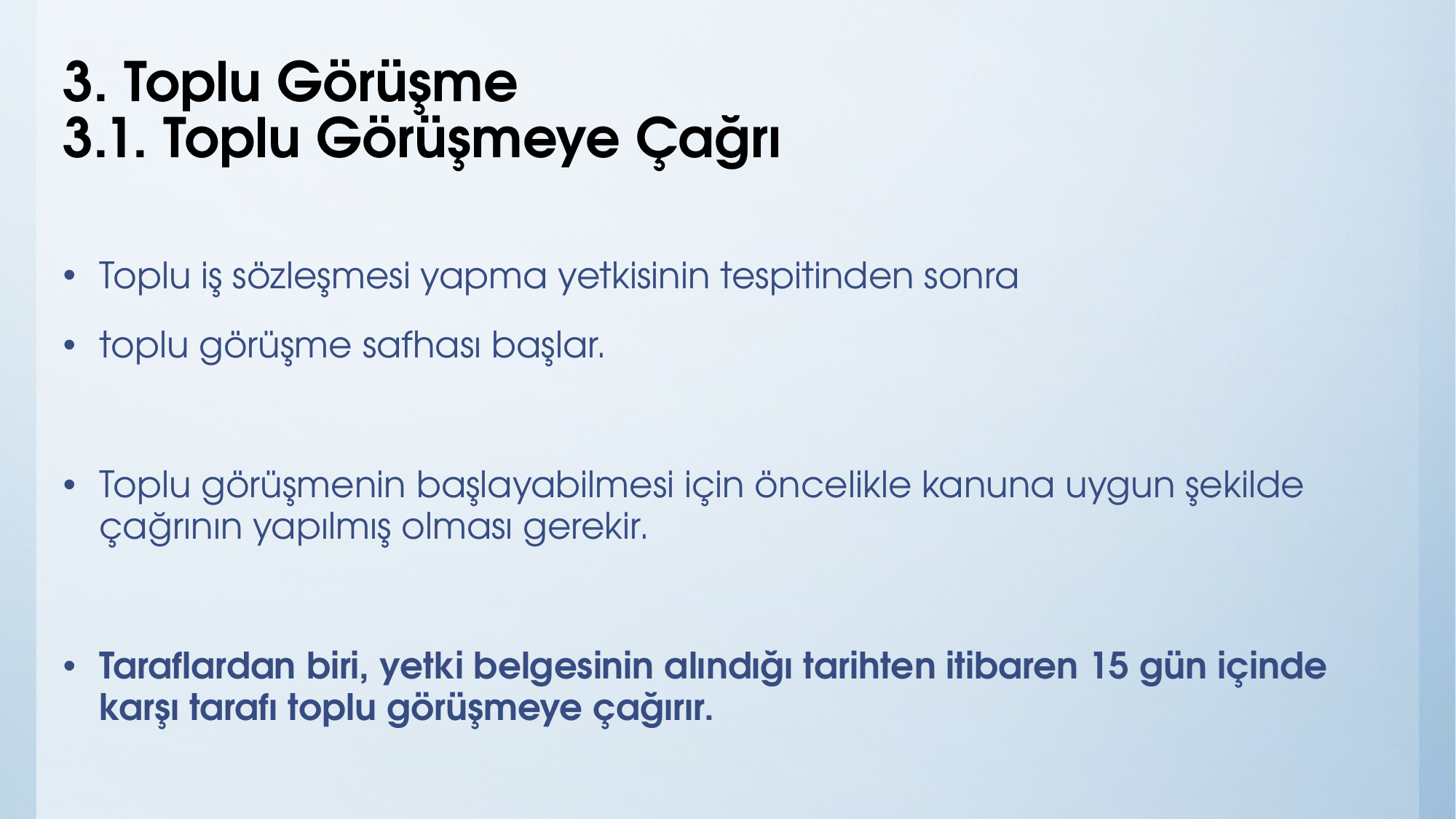

# 3. Toplu Görüşme 3.1. Toplu Görüşmeye Çağrı

Toplu iş sözleşmesi yapma yetkisinin tespitinden sonra
toplu görüşme safhası başlar.

Toplu görüşmenin başlayabilmesi için öncelikle kanuna uygun şekilde çağrının yapılmış olması gerekir.

Taraflardan biri, yetki belgesinin alındığı tarihten itibaren 15 gün içinde karşı tarafı toplu görüşmeye çağırır.